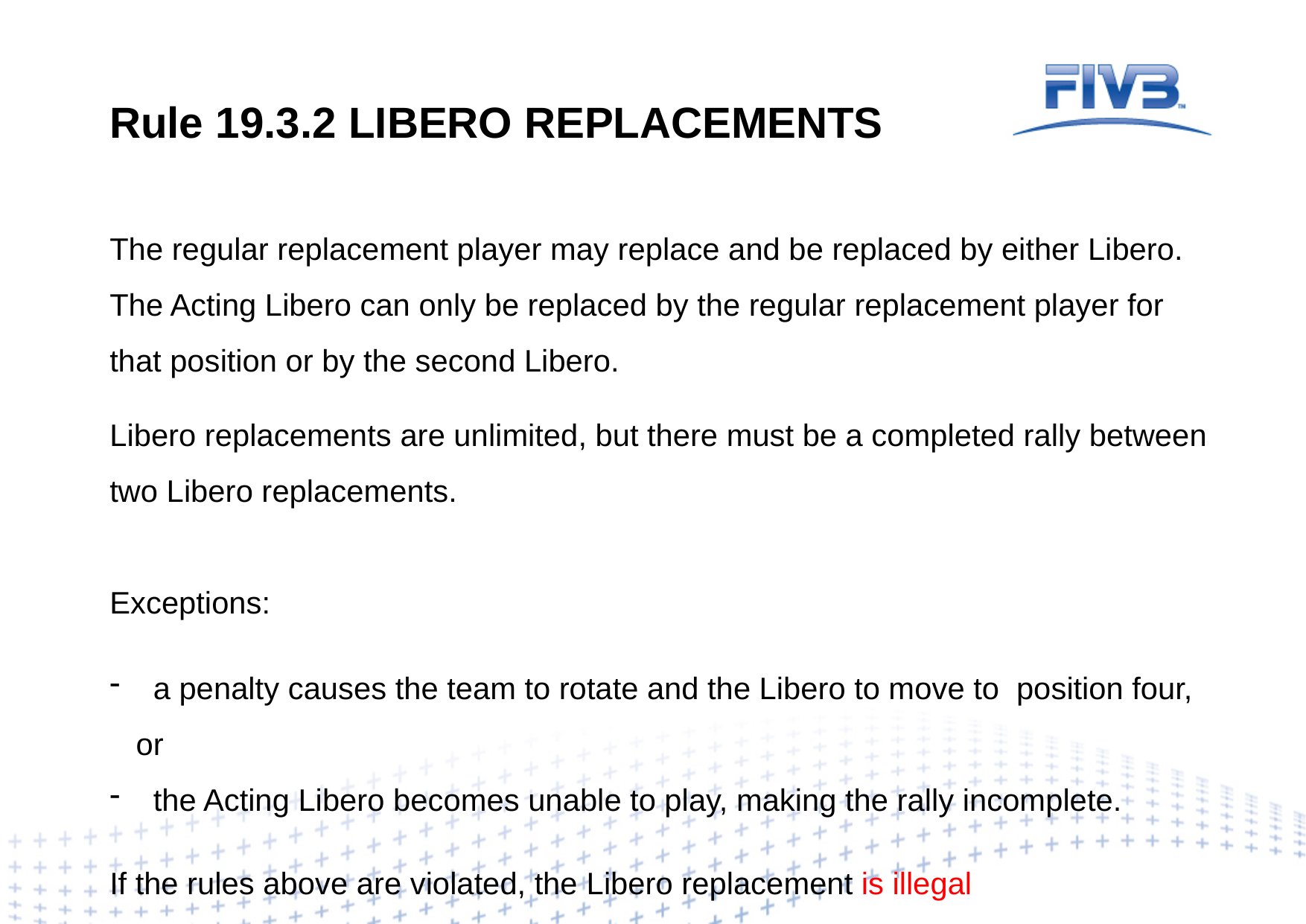

Rule 19.3.2 LIBERO REPLACEMENTS
The regular replacement player may replace and be replaced by either Libero.
The Acting Libero can only be replaced by the regular replacement player for that position or by the second Libero.
Libero replacements are unlimited, but there must be a completed rally between two Libero replacements.

Exceptions:

  a penalty causes the team to rotate and the Libero to move to  position four, or
  the Acting Libero becomes unable to play, making the rally incomplete.

If the rules above are violated, the Libero replacement is illegal